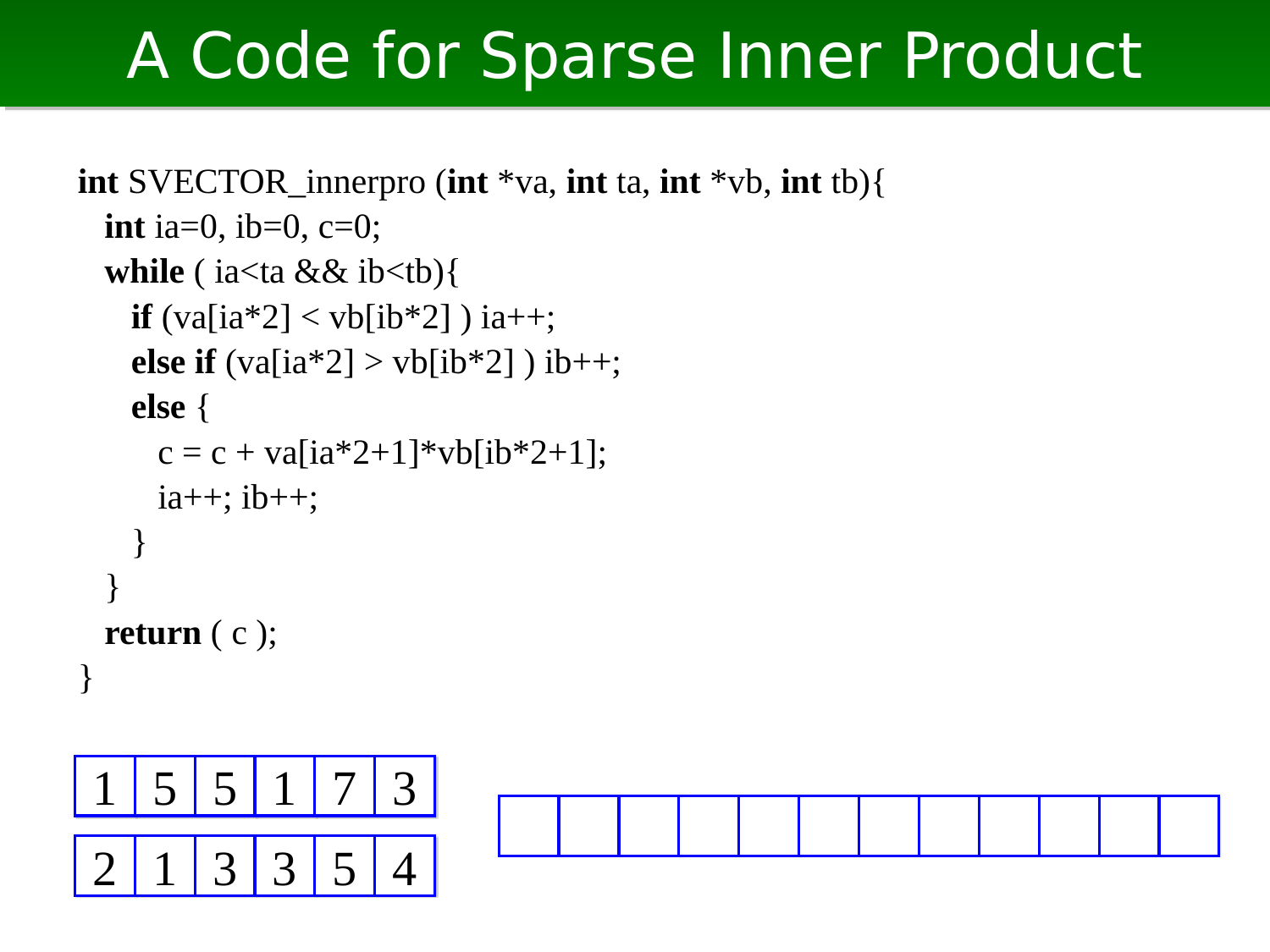

# A Code for Sparse Inner Product
int SVECTOR_innerpro (int *va, int ta, int *vb, int tb){
   int ia=0, ib=0, c=0;
   while ( ia<ta && ib<tb){
      if (va[ia*2] < vb[ib*2] ) ia++;
      else if (va[ia*2] > vb[ib*2] ) ib++;
      else {
         c = c + va[ia*2+1]*vb[ib*2+1];
         ia++; ib++;
      }
   }
   return ( c );
}
1
5
5
1
7
3

2
1
3
3
5
4